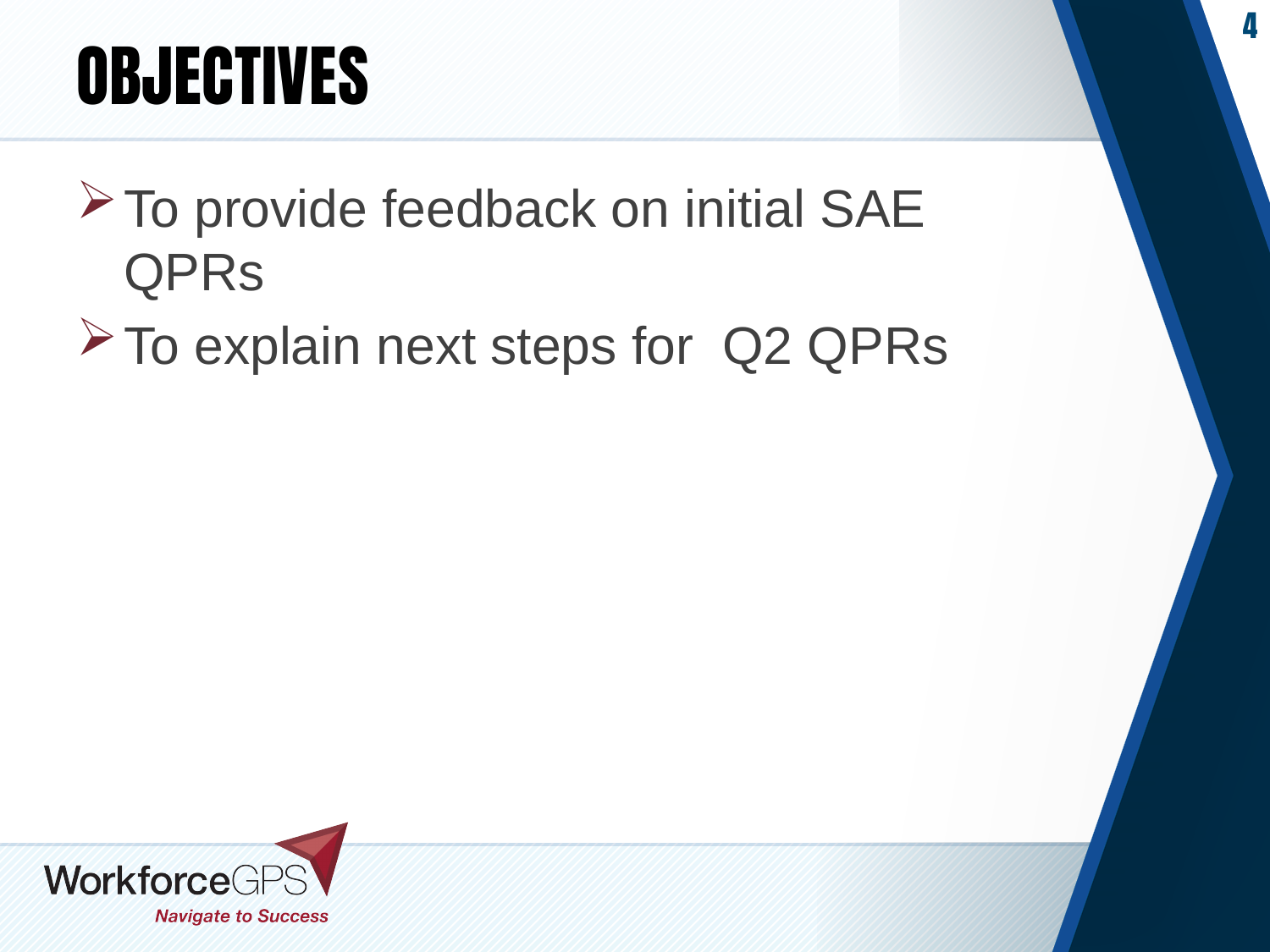

# Objectives
To provide feedback on initial SAE QPRs
To explain next steps for  Q2 QPRs